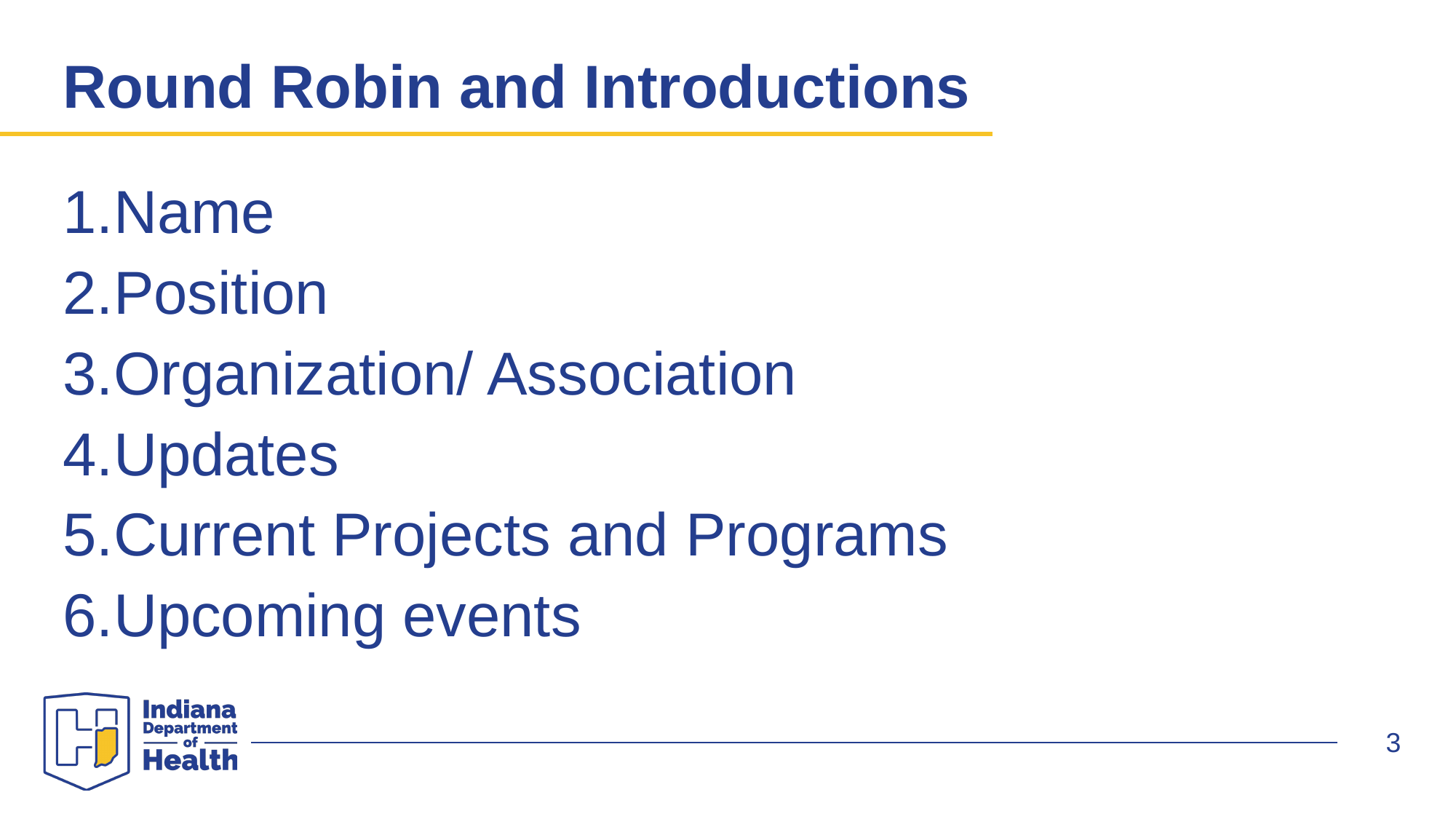

# Round Robin and Introductions
Name
Position
Organization/ Association
Updates
Current Projects and Programs
Upcoming events
3